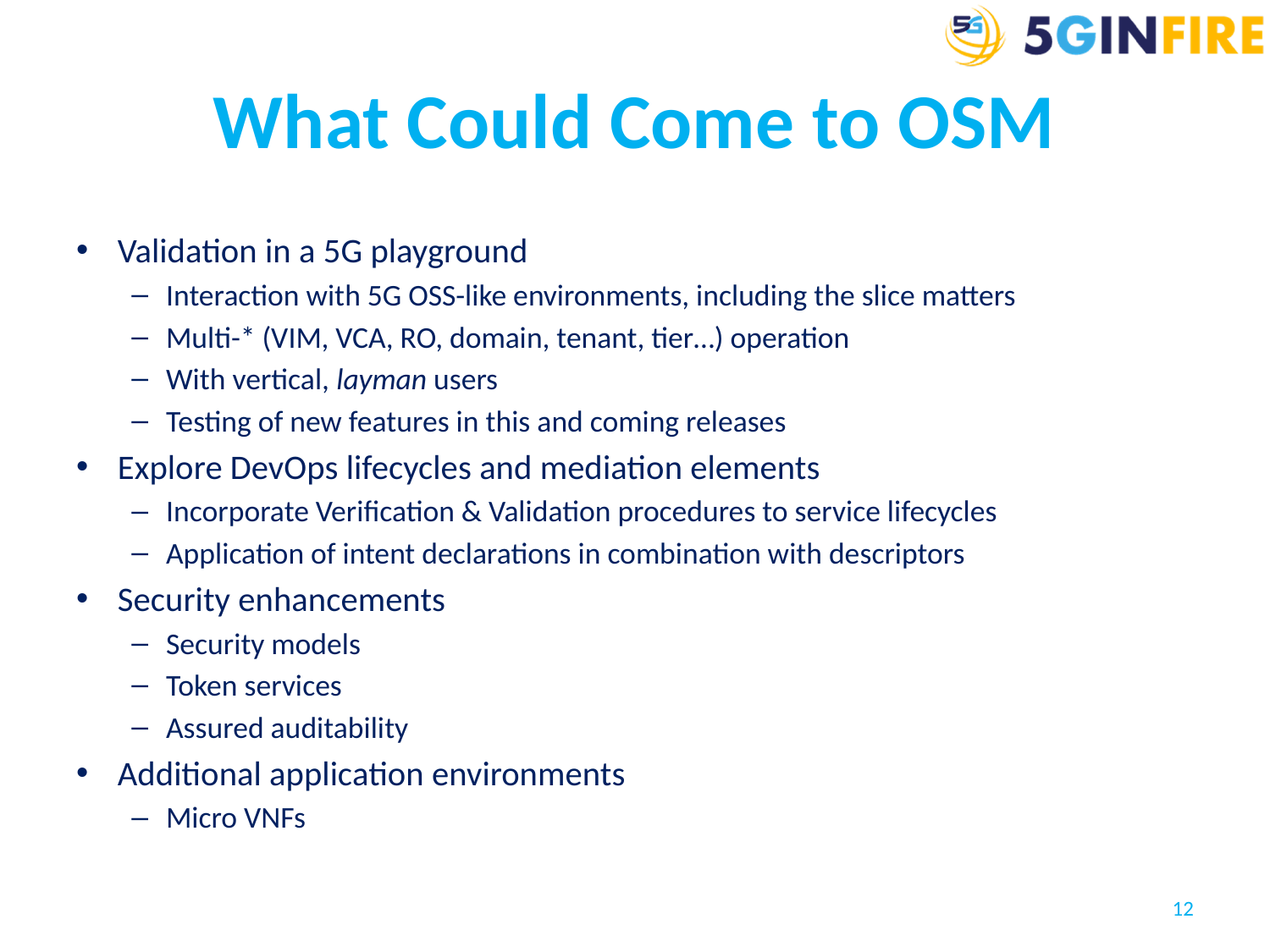

# What Could Come to OSM
Validation in a 5G playground
Interaction with 5G OSS-like environments, including the slice matters
Multi-* (VIM, VCA, RO, domain, tenant, tier…) operation
With vertical, layman users
Testing of new features in this and coming releases
Explore DevOps lifecycles and mediation elements
Incorporate Verification & Validation procedures to service lifecycles
Application of intent declarations in combination with descriptors
Security enhancements
Security models
Token services
Assured auditability
Additional application environments
Micro VNFs
12